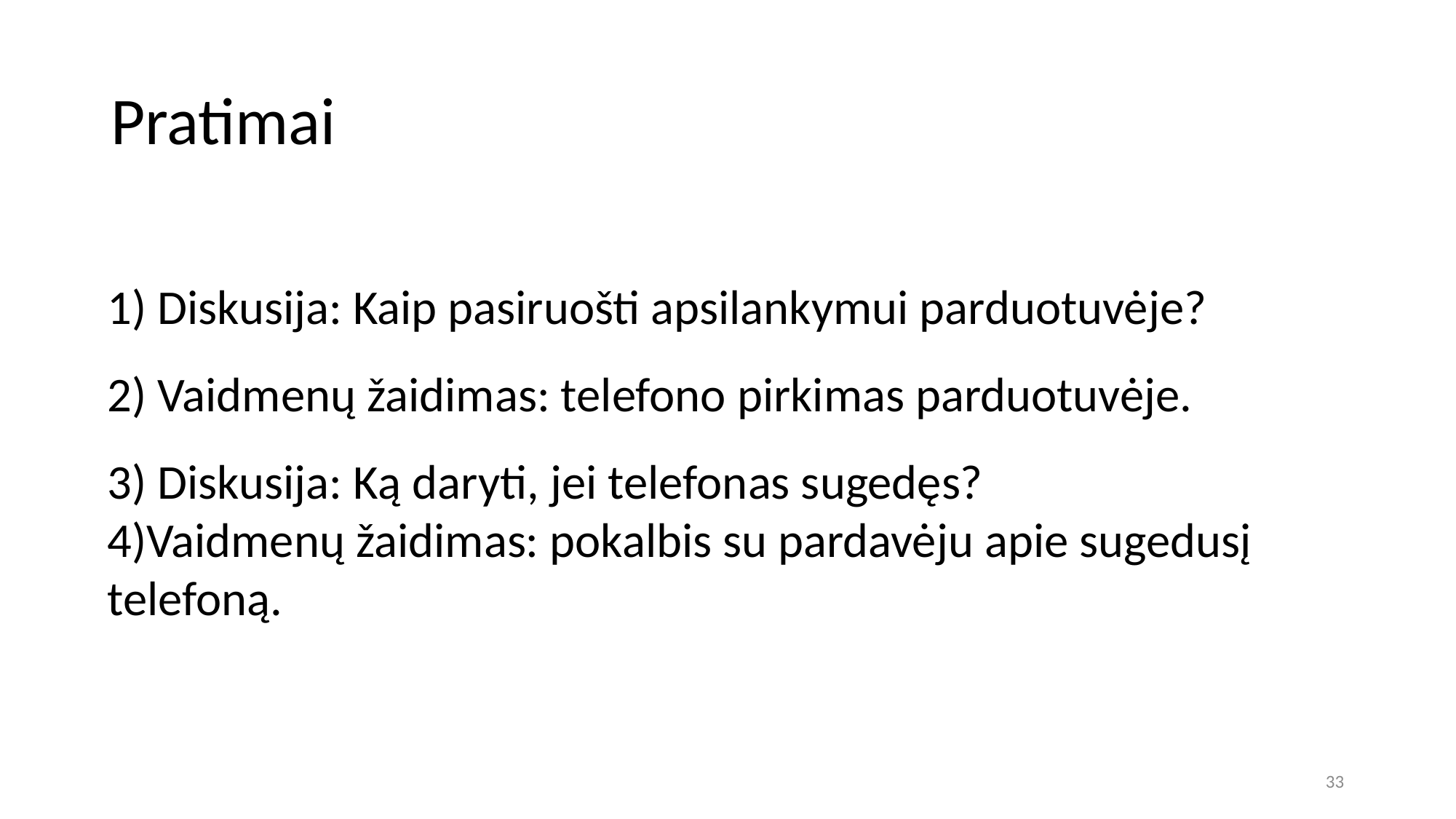

Pratimai

1) Diskusija: Kaip pasiruošti apsilankymui parduotuvėje?
2) Vaidmenų žaidimas: telefono pirkimas parduotuvėje.
3) Diskusija: Ką daryti, jei telefonas sugedęs?
4)Vaidmenų žaidimas: pokalbis su pardavėju apie sugedusį  telefoną.
33